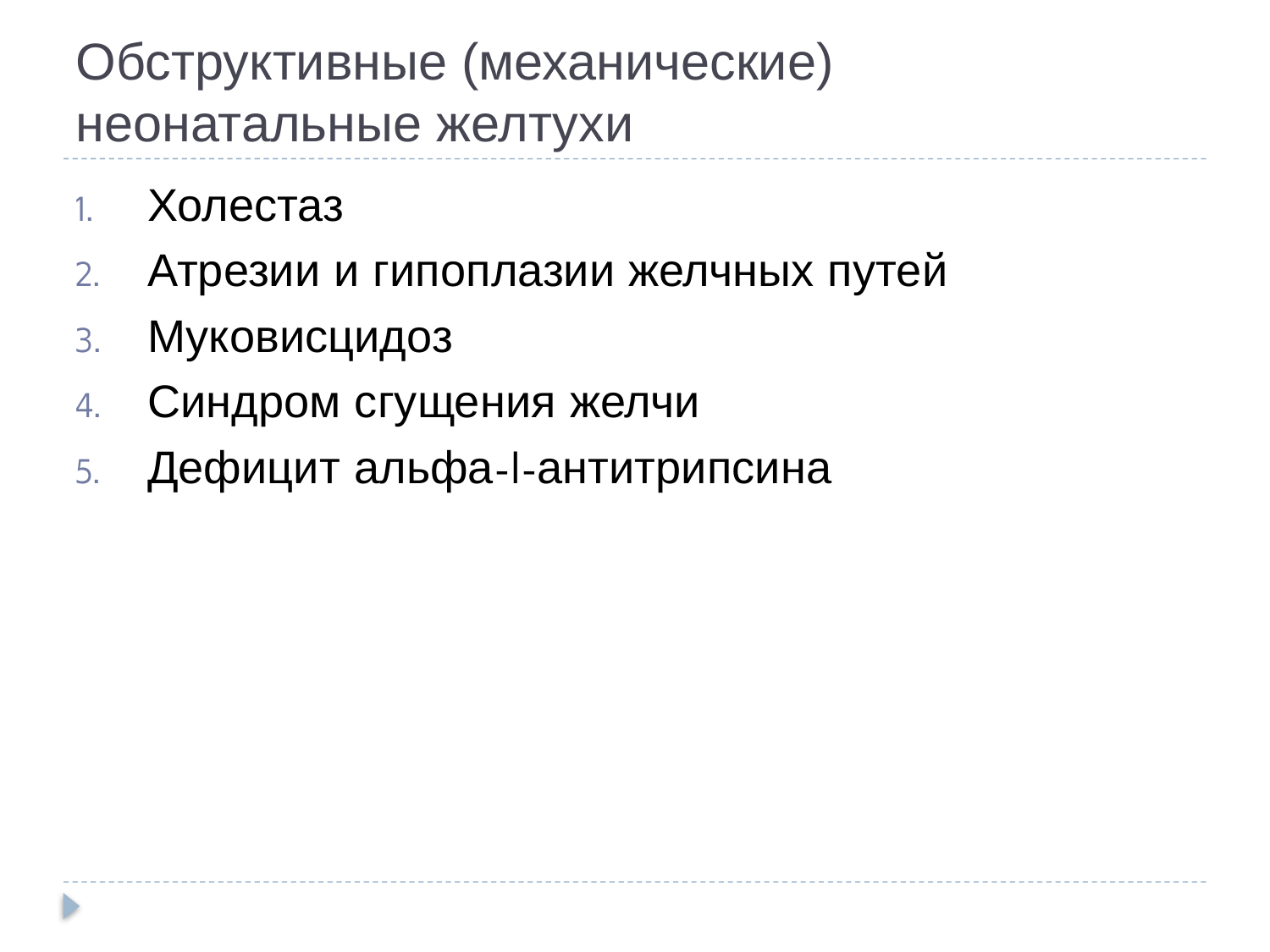

# Обструктивные (механические) неонатальные желтухи
Холестаз
Атрезии и гипоплазии желчных путей
Муковисцидоз
Синдром сгущения желчи
Дефицит альфа-I-антитрипсина